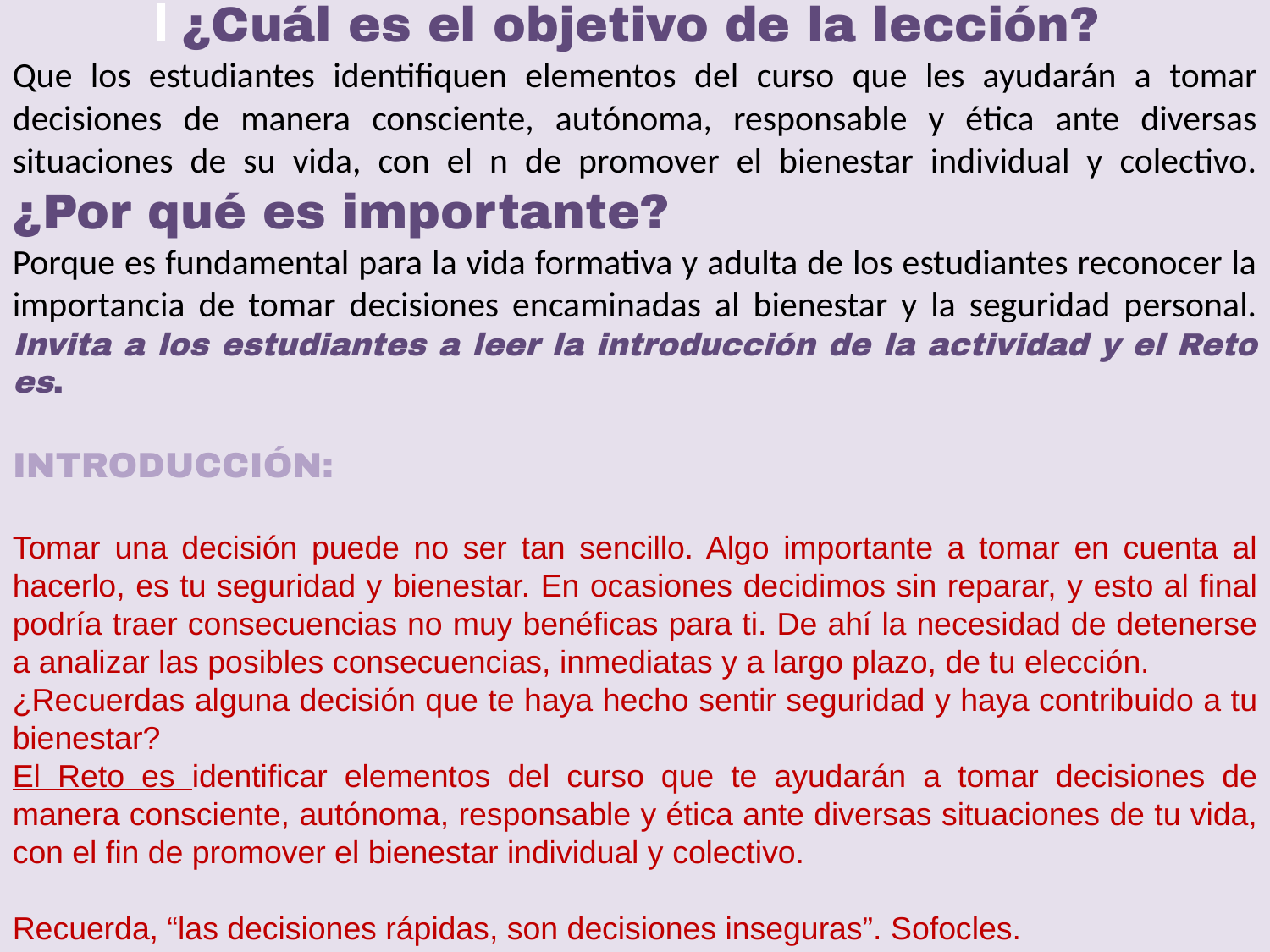

I ¿Cuál es el objetivo de la lección?
Que los estudiantes identifiquen elementos del curso que les ayudarán a tomar decisiones de manera consciente, autónoma, responsable y ética ante diversas situaciones de su vida, con el n de promover el bienestar individual y colectivo. ¿Por qué es importante?
Porque es fundamental para la vida formativa y adulta de los estudiantes reconocer la importancia de tomar decisiones encaminadas al bienestar y la seguridad personal. Invita a los estudiantes a leer la introducción de la actividad y el Reto es.

INTRODUCCIÓN:

Tomar una decisión puede no ser tan sencillo. Algo importante a tomar en cuenta al hacerlo, es tu seguridad y bienestar. En ocasiones decidimos sin reparar, y esto al final podría traer consecuencias no muy benéficas para ti. De ahí la necesidad de detenerse a analizar las posibles consecuencias, inmediatas y a largo plazo, de tu elección.
¿Recuerdas alguna decisión que te haya hecho sentir seguridad y haya contribuido a tu bienestar?
El Reto es identificar elementos del curso que te ayudarán a tomar decisiones de manera consciente, autónoma, responsable y ética ante diversas situaciones de tu vida, con el fin de promover el bienestar individual y colectivo.

Recuerda, “las decisiones rápidas, son decisiones inseguras”. Sofocles.